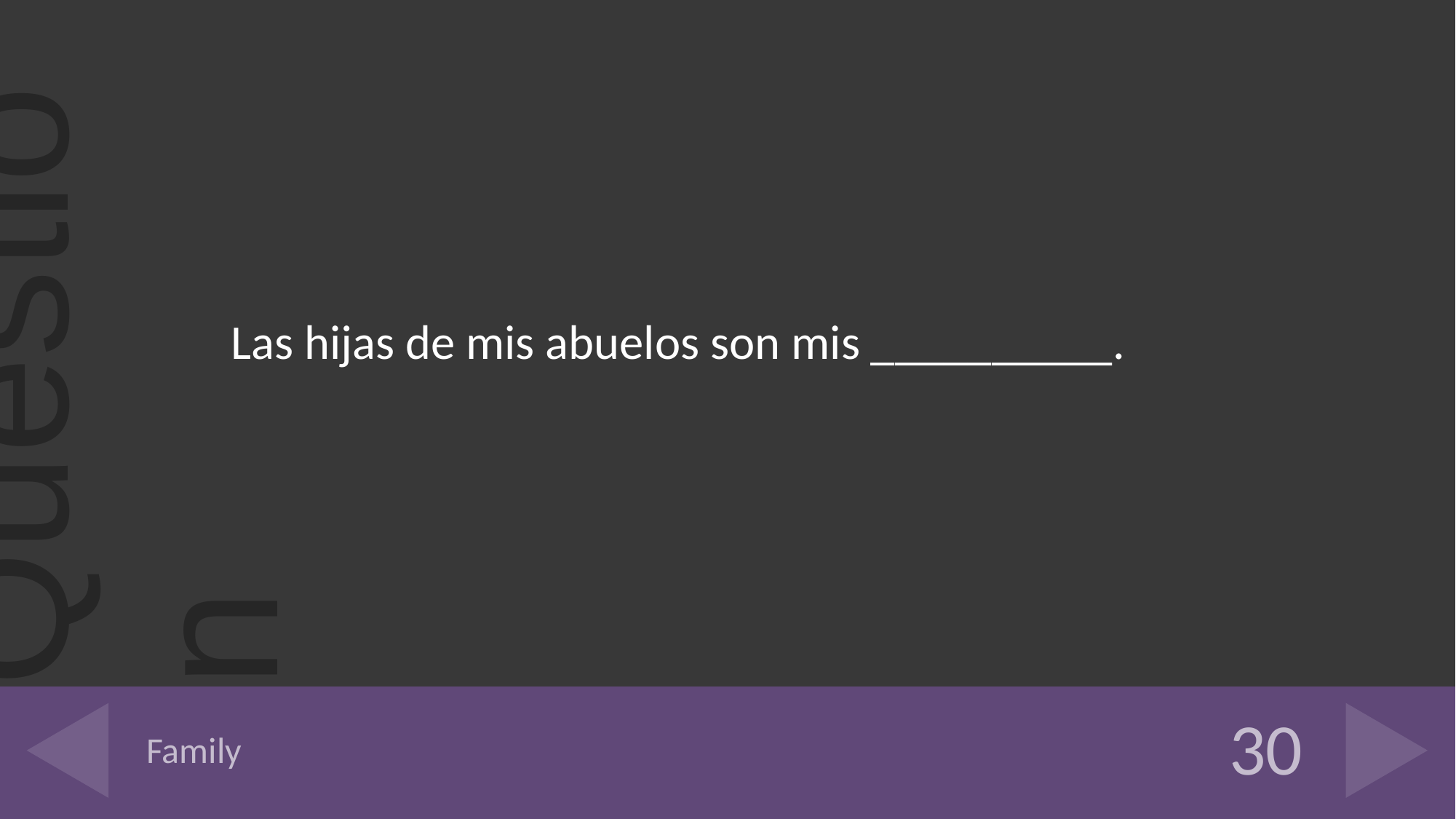

Las hijas de mis abuelos son mis __________.
# Family
30